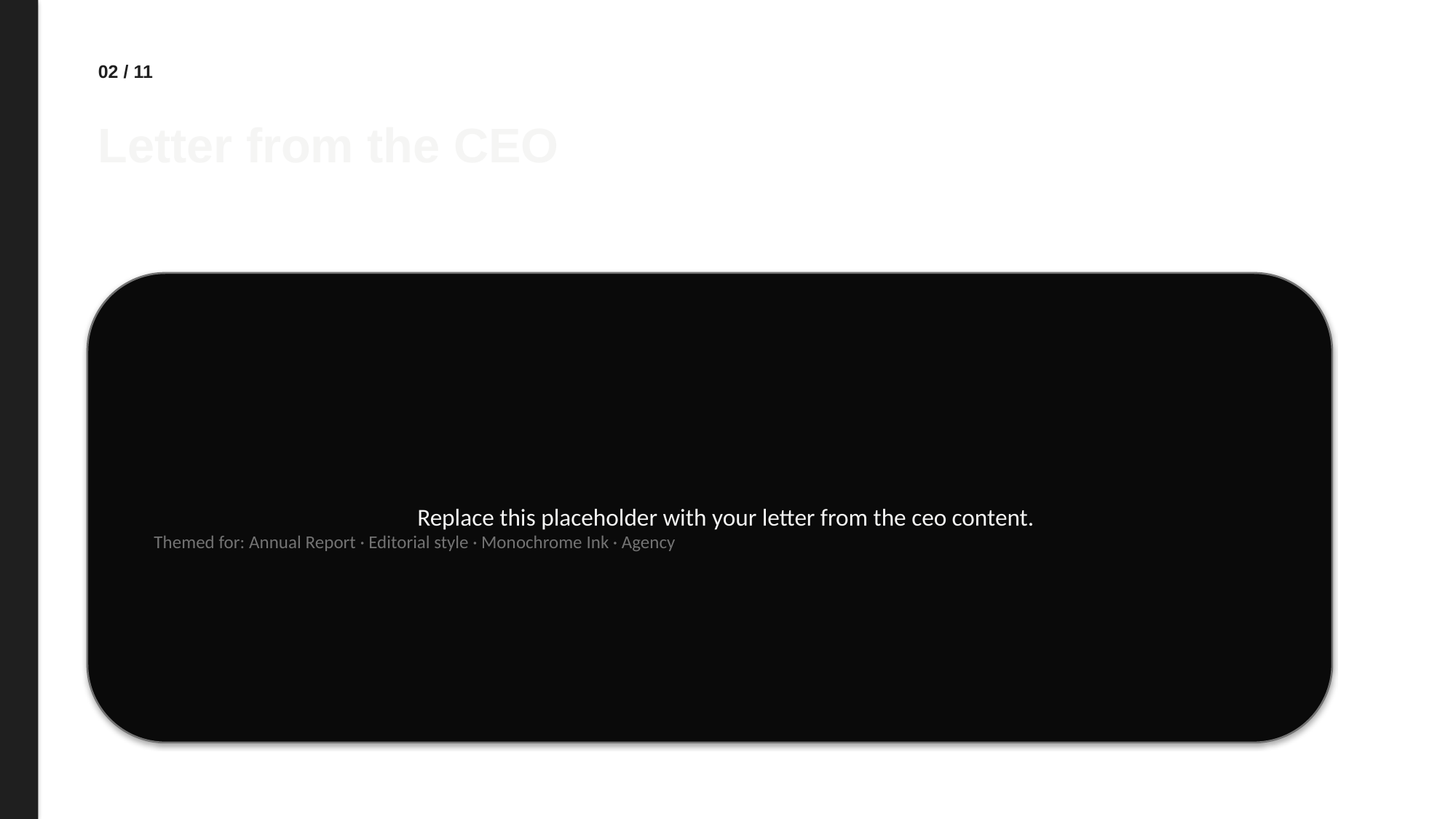

02 / 11
Letter from the CEO
Replace this placeholder with your letter from the ceo content.
Themed for: Annual Report · Editorial style · Monochrome Ink · Agency